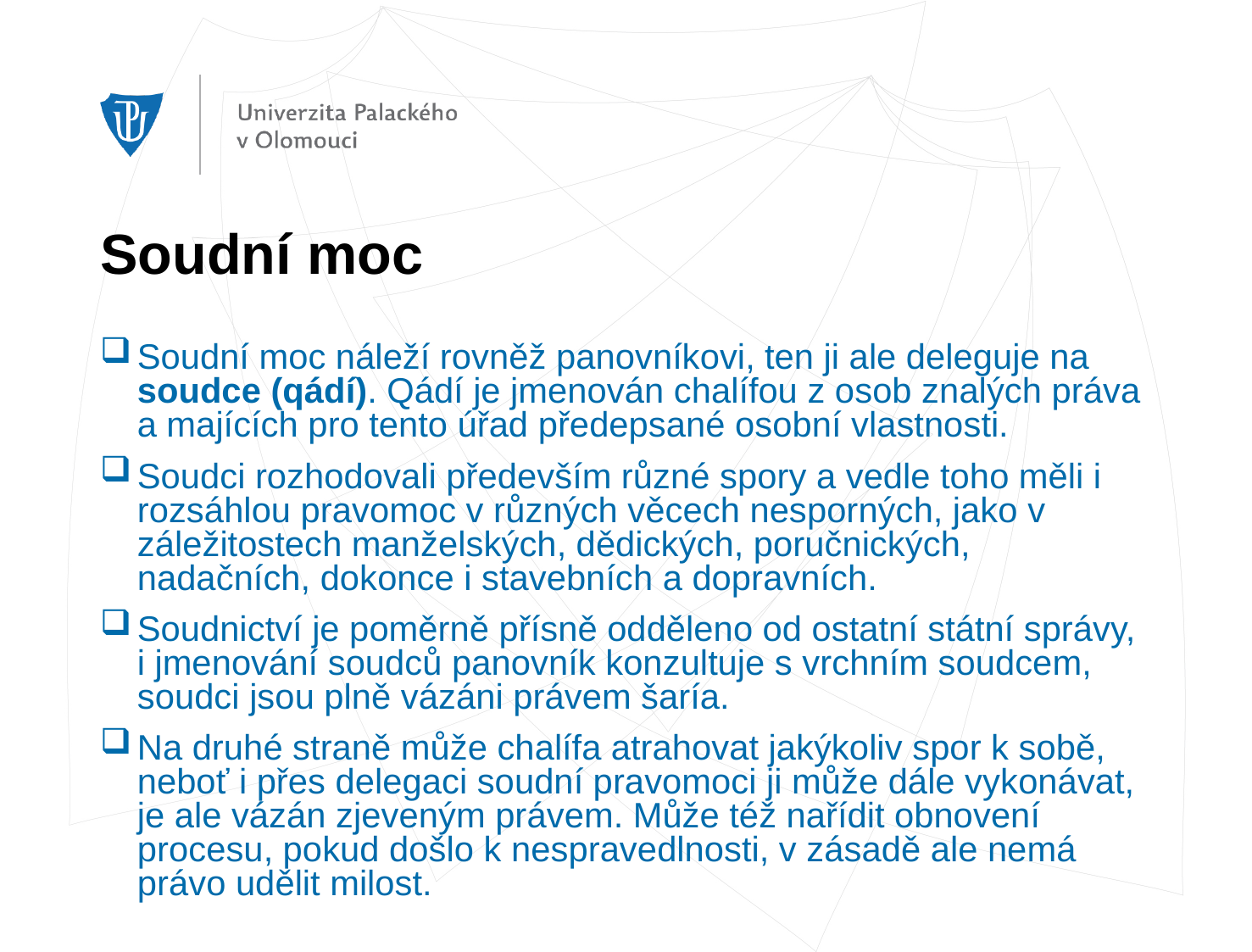

# Soudní moc
Soudní moc náleží rovněž panovníkovi, ten ji ale deleguje na soudce (qádí). Qádí je jmenován chalífou z osob znalých práva a majících pro tento úřad předepsané osobní vlastnosti.
Soudci rozhodovali především různé spory a vedle toho měli i rozsáhlou pravomoc v různých věcech nesporných, jako v záležitostech manželských, dědických, poručnických, nadačních, dokonce i stavebních a dopravních.
Soudnictví je poměrně přísně odděleno od ostatní státní správy, i jmenování soudců panovník konzultuje s vrchním soudcem, soudci jsou plně vázáni právem šaría.
Na druhé straně může chalífa atrahovat jakýkoliv spor k sobě, neboť i přes delegaci soudní pravomoci ji může dále vykonávat, je ale vázán zjeveným právem. Může též nařídit obnovení procesu, pokud došlo k nespravedlnosti, v zásadě ale nemá právo udělit milost.